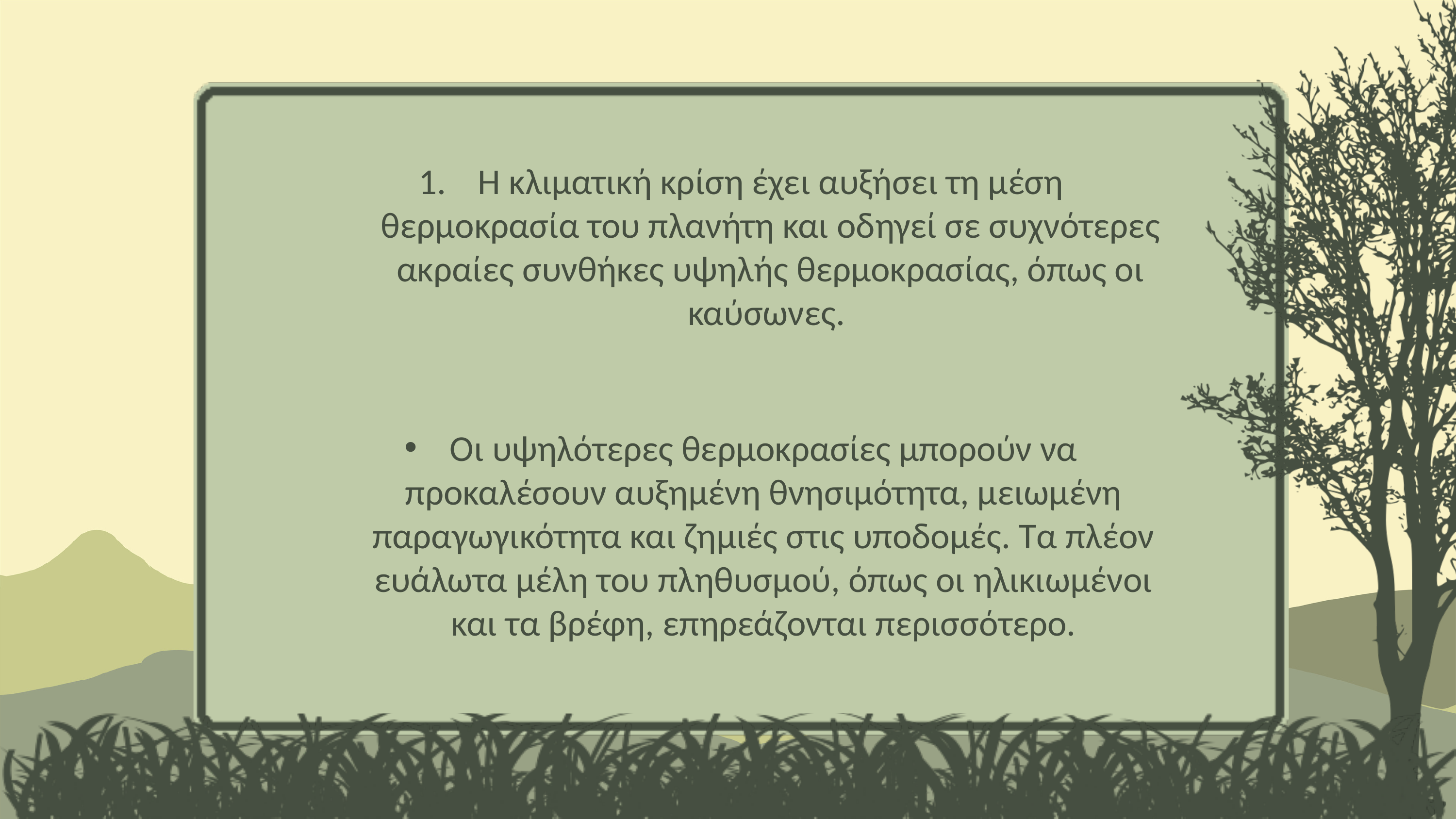

Η κλιματική κρίση έχει αυξήσει τη μέση θερμοκρασία του πλανήτη και οδηγεί σε συχνότερες ακραίες συνθήκες υψηλής θερμοκρασίας, όπως οι καύσωνες.

Οι υψηλότερες θερμοκρασίες μπορούν να προκαλέσουν αυξημένη θνησιμότητα, μειωμένη παραγωγικότητα και ζημιές στις υποδομές. Τα πλέον ευάλωτα μέλη του πληθυσμού, όπως οι ηλικιωμένοι και τα βρέφη, επηρεάζονται περισσότερο.